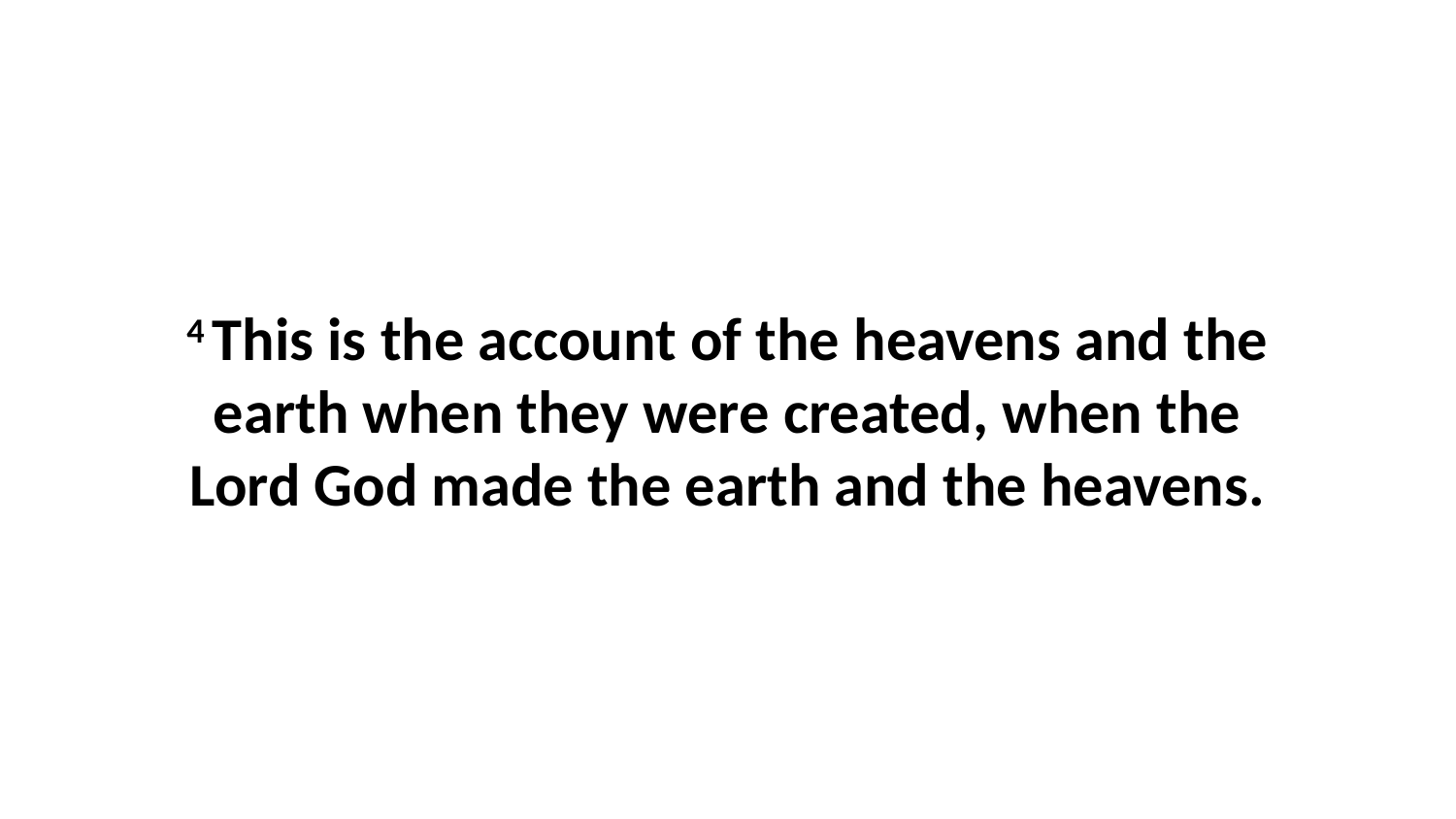

4 This is the account of the heavens and the earth when they were created, when the Lord God made the earth and the heavens.